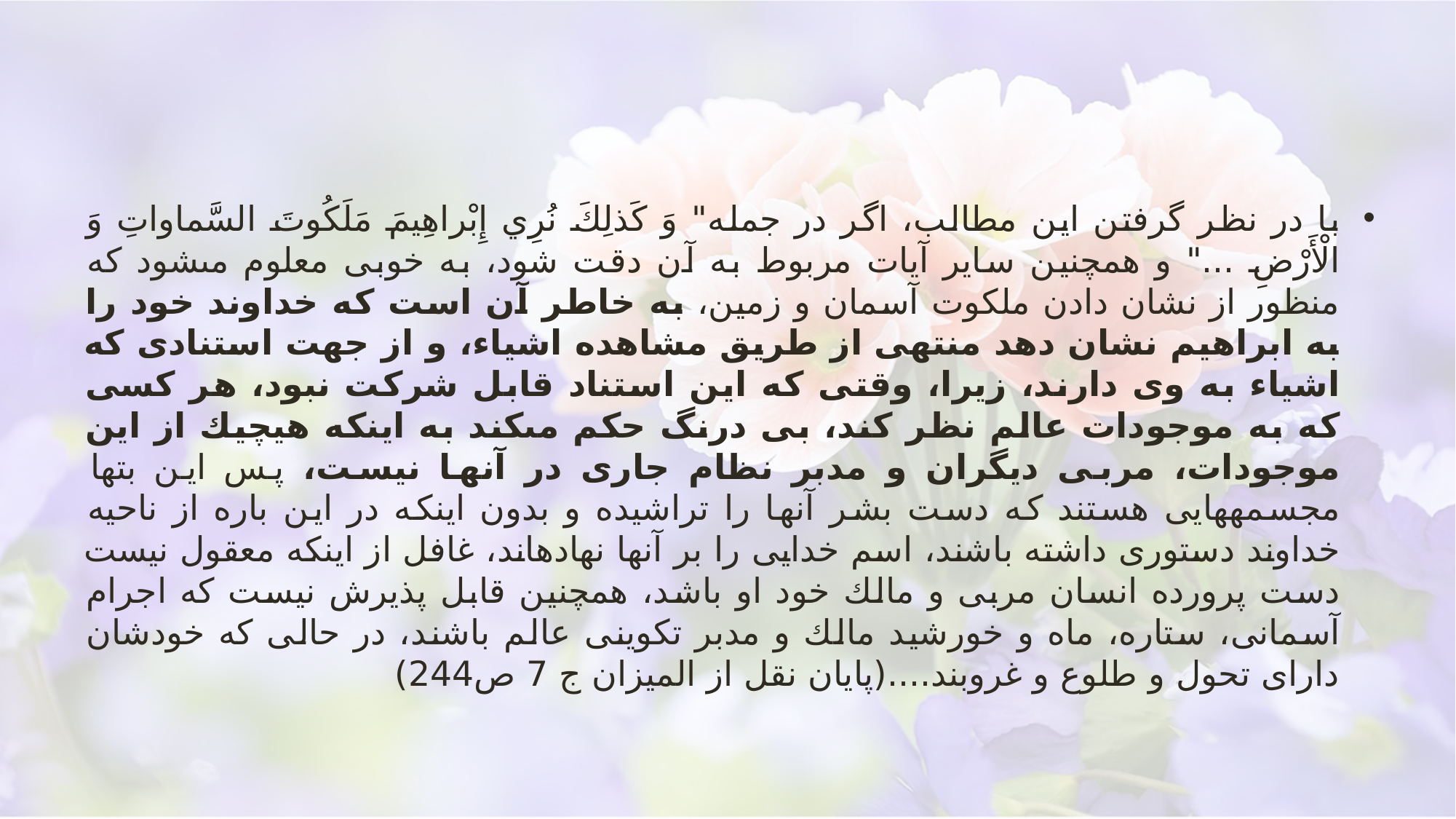

#
با در نظر گرفتن اين مطالب، اگر در جمله‏" وَ كَذلِكَ نُرِي إِبْراهِيمَ مَلَكُوتَ السَّماواتِ وَ الْأَرْضِ ..." و همچنين ساير آيات مربوط به آن دقت شود، به خوبى معلوم مى‏شود كه منظور از نشان دادن ملكوت آسمان و زمين، به خاطر آن است كه خداوند خود را به ابراهيم نشان دهد منتهى از طريق مشاهده اشياء، و از جهت استنادى كه اشياء به وى دارند، زيرا، وقتى كه اين استناد قابل شركت نبود، هر كسى كه به موجودات عالم نظر كند، بى درنگ حكم مى‏كند به اينكه هيچيك از اين موجودات، مربى ديگران و مدبر نظام جارى در آنها نيست، پس اين بت‏ها مجسمه‏هايى هستند كه دست بشر آنها را تراشيده و بدون اينكه در اين باره از ناحيه خداوند دستورى داشته باشند، اسم خدايى را بر آنها نهاده‏اند، غافل از اينكه معقول نيست دست پرورده انسان مربى و مالك خود او باشد، همچنين قابل پذيرش نيست كه اجرام آسمانى، ستاره، ماه و خورشيد مالك و مدبر تكوينى عالم باشند، در حالى كه خودشان داراى تحول و طلوع و غروبند....(پایان نقل از المیزان ج 7 ص244)

تفسیر جامعه الزهرا قم/93